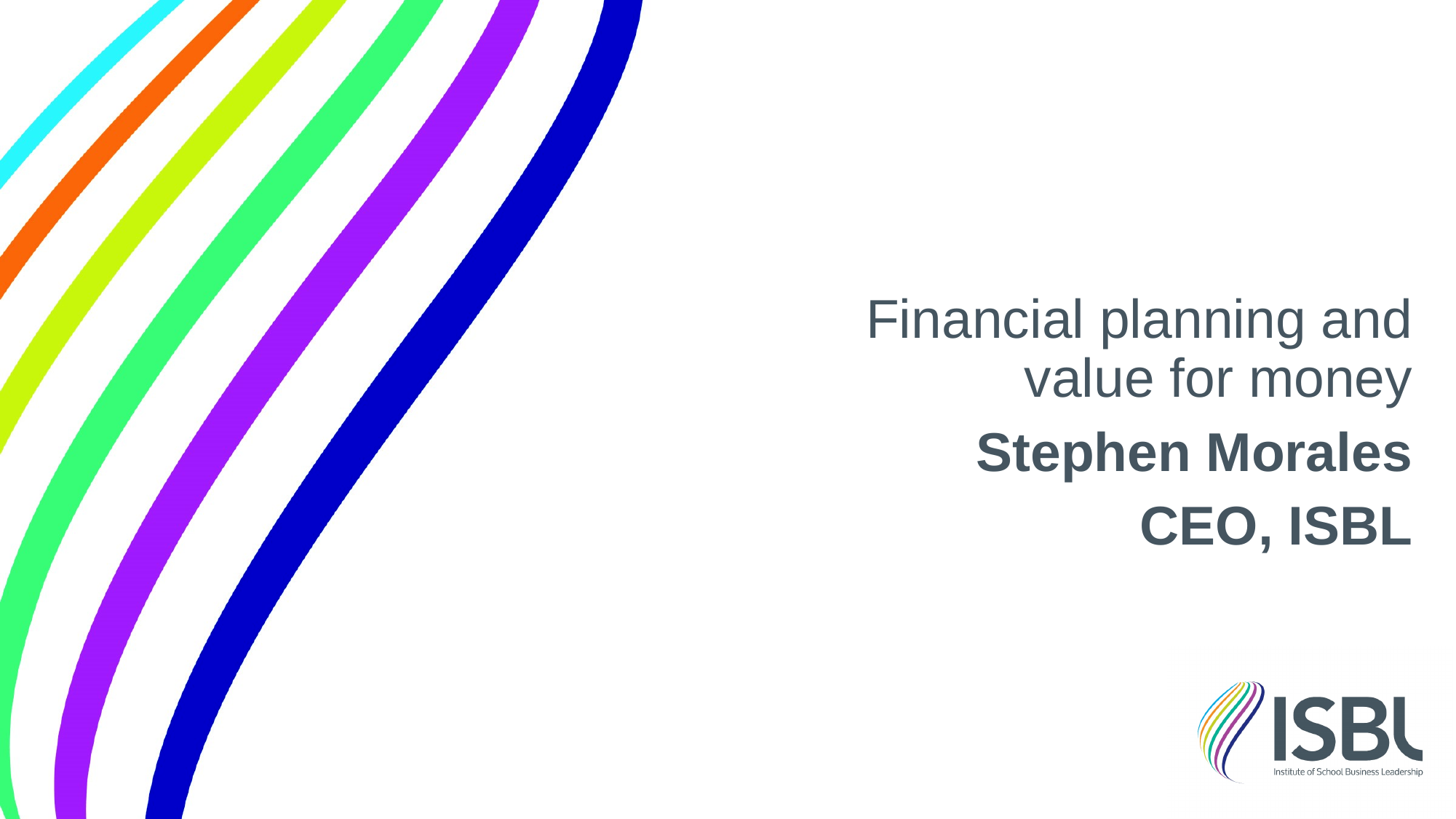

Financial planning and value for money
Stephen Morales
CEO, ISBL